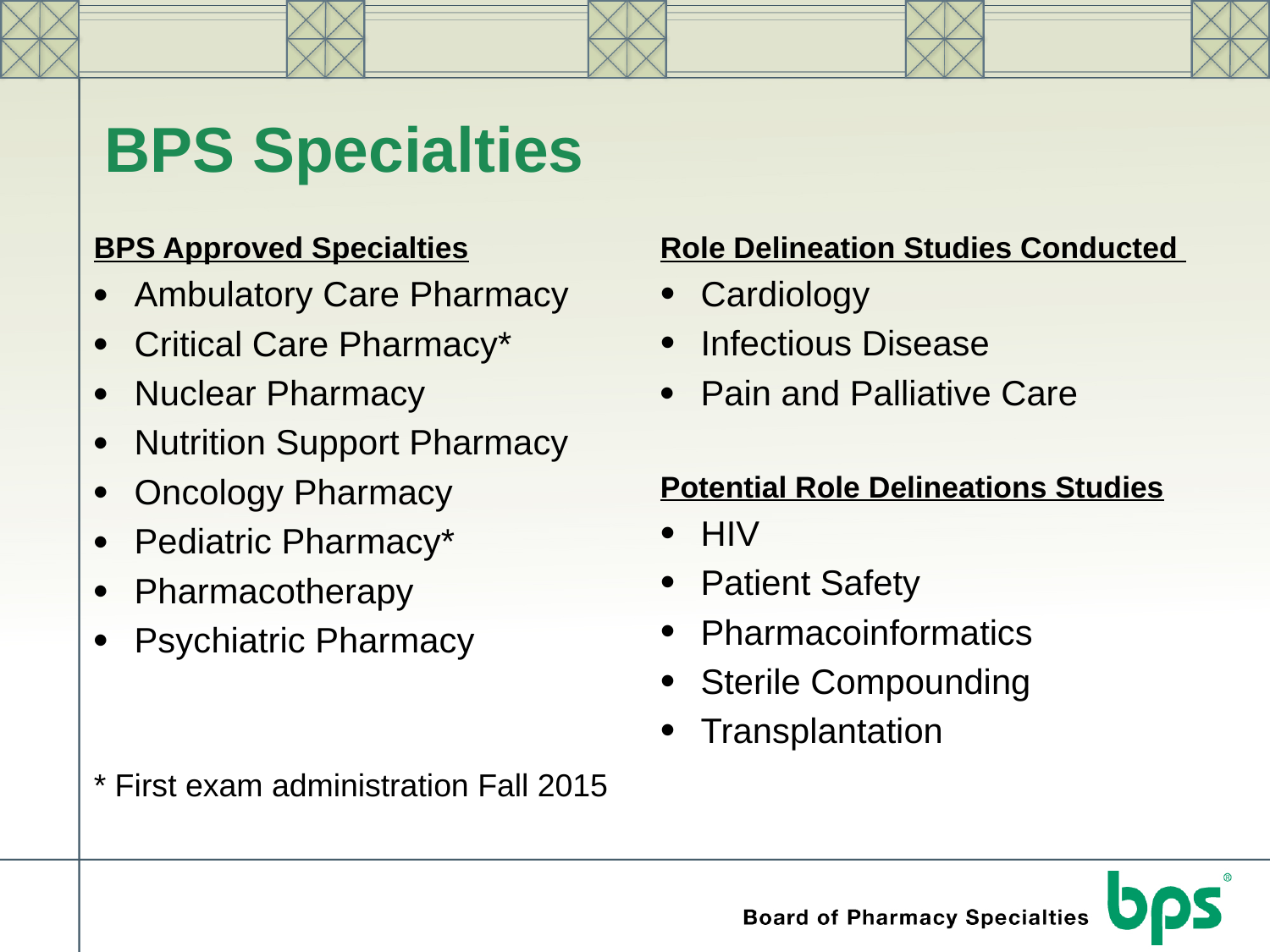

# BPS Specialties
BPS Approved Specialties
Ambulatory Care Pharmacy
Critical Care Pharmacy*
Nuclear Pharmacy
Nutrition Support Pharmacy
Oncology Pharmacy
Pediatric Pharmacy*
Pharmacotherapy
Psychiatric Pharmacy

* First exam administration Fall 2015

Role Delineation Studies Conducted
Cardiology
Infectious Disease
Pain and Palliative Care

Potential Role Delineations Studies
HIV
Patient Safety
Pharmacoinformatics
Sterile Compounding
Transplantation